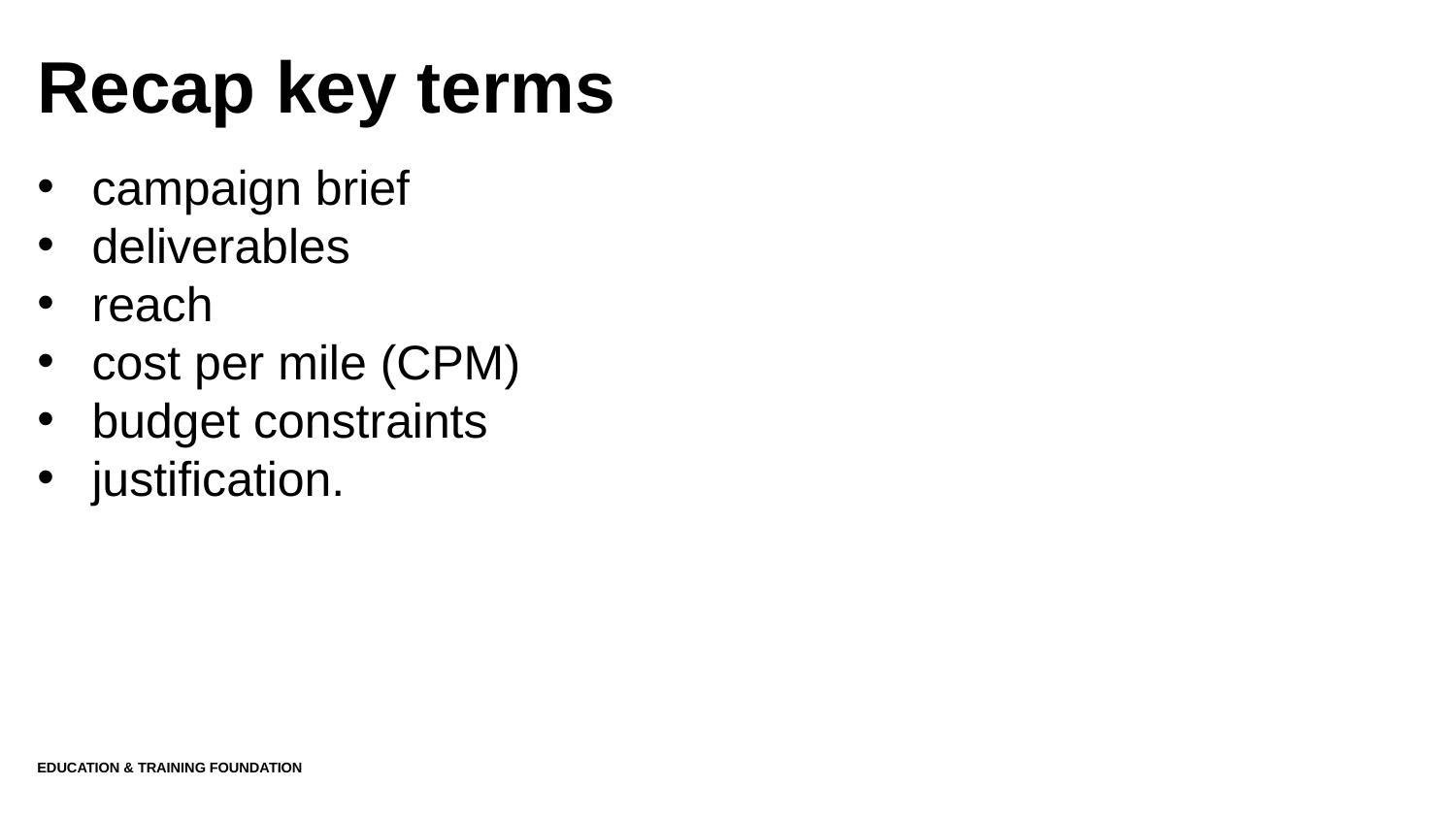

# Recap key terms
campaign brief
deliverables
reach
cost per mile (CPM)
budget constraints
justification.
Education & Training Foundation